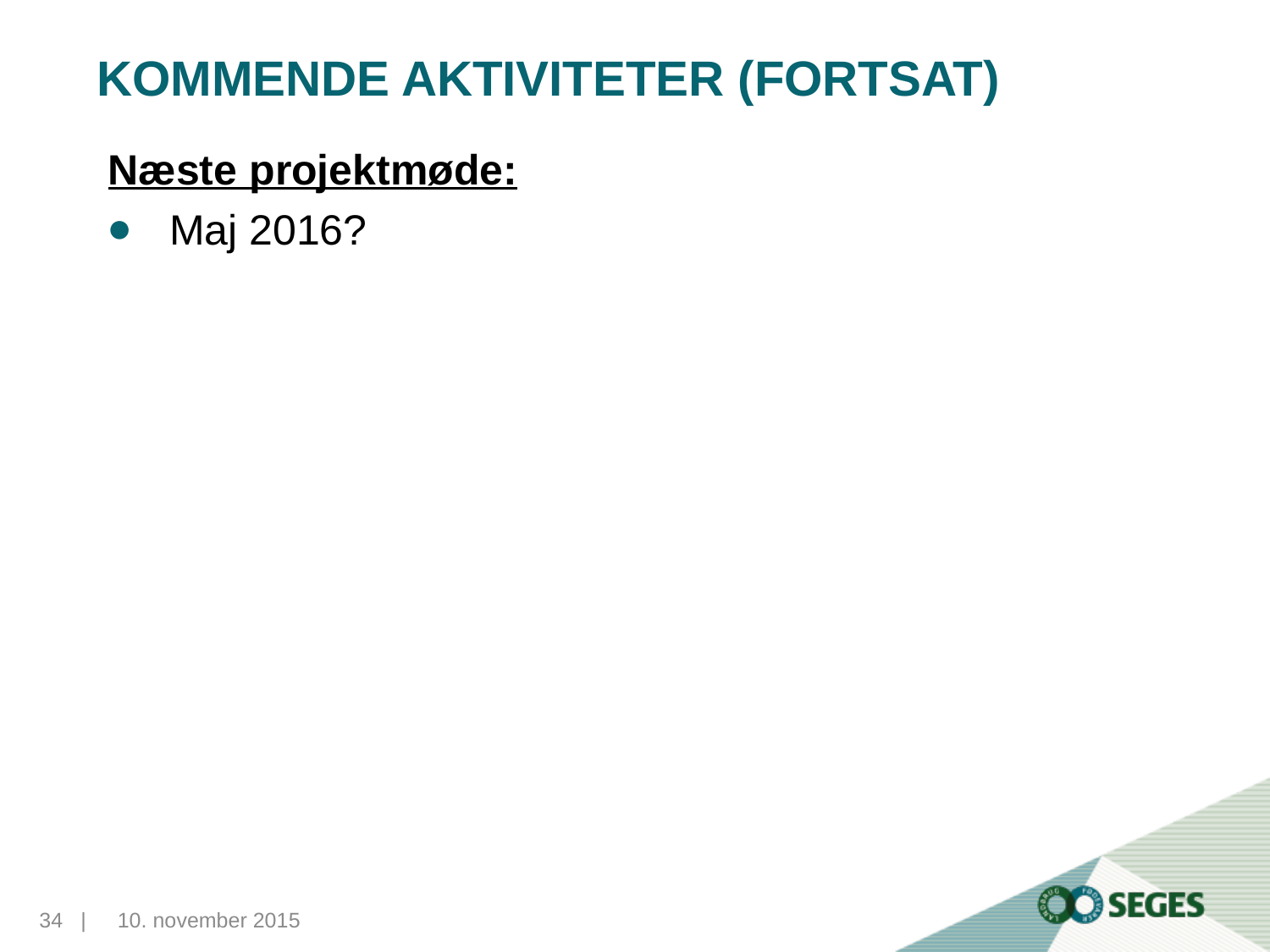

# Kommende aktiviteter (fortsat)
Næste projektmøde:
Maj 2016?
34...|
10. november 2015